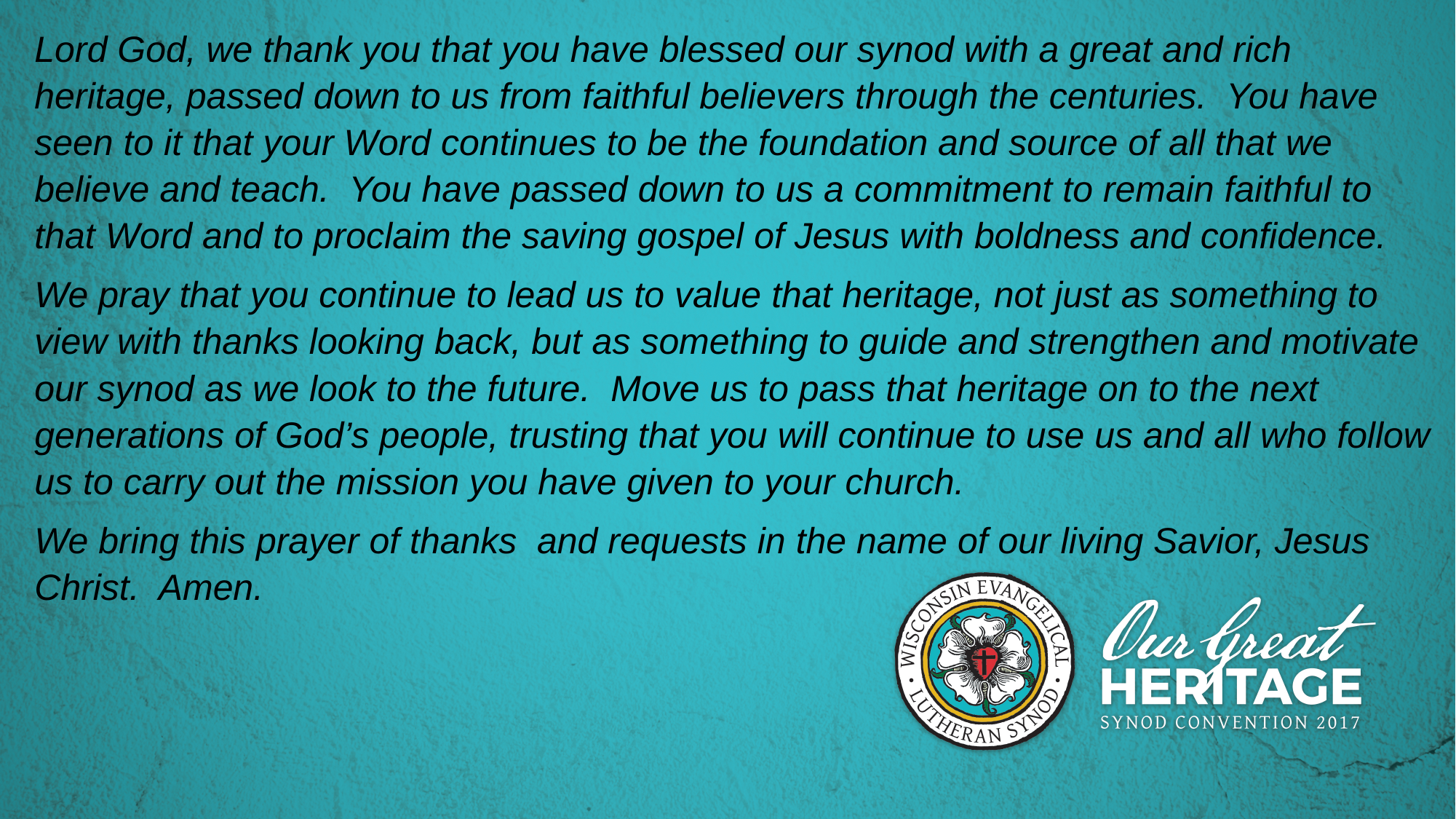

Lord God, we thank you that you have blessed our synod with a great and rich heritage, passed down to us from faithful believers through the centuries.  You have seen to it that your Word continues to be the foundation and source of all that we believe and teach.  You have passed down to us a commitment to remain faithful to that Word and to proclaim the saving gospel of Jesus with boldness and confidence.
We pray that you continue to lead us to value that heritage, not just as something to view with thanks looking back, but as something to guide and strengthen and motivate our synod as we look to the future.  Move us to pass that heritage on to the next generations of God’s people, trusting that you will continue to use us and all who follow us to carry out the mission you have given to your church.
We bring this prayer of thanks  and requests in the name of our living Savior, Jesus Christ.  Amen.